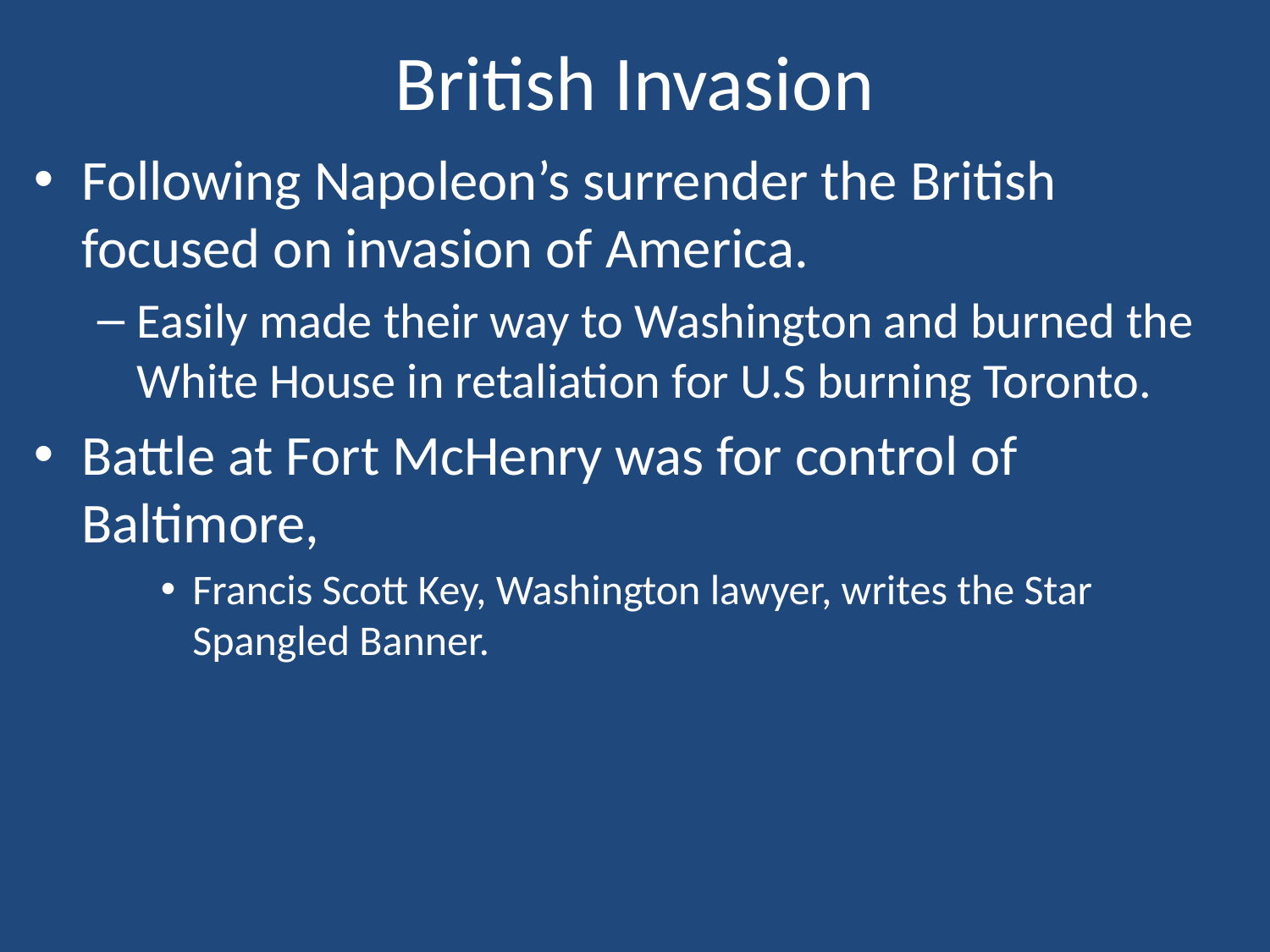

# British Invasion
Following Napoleon’s surrender the British focused on invasion of America.
Easily made their way to Washington and burned the White House in retaliation for U.S burning Toronto.
Battle at Fort McHenry was for control of Baltimore,
Francis Scott Key, Washington lawyer, writes the Star Spangled Banner.